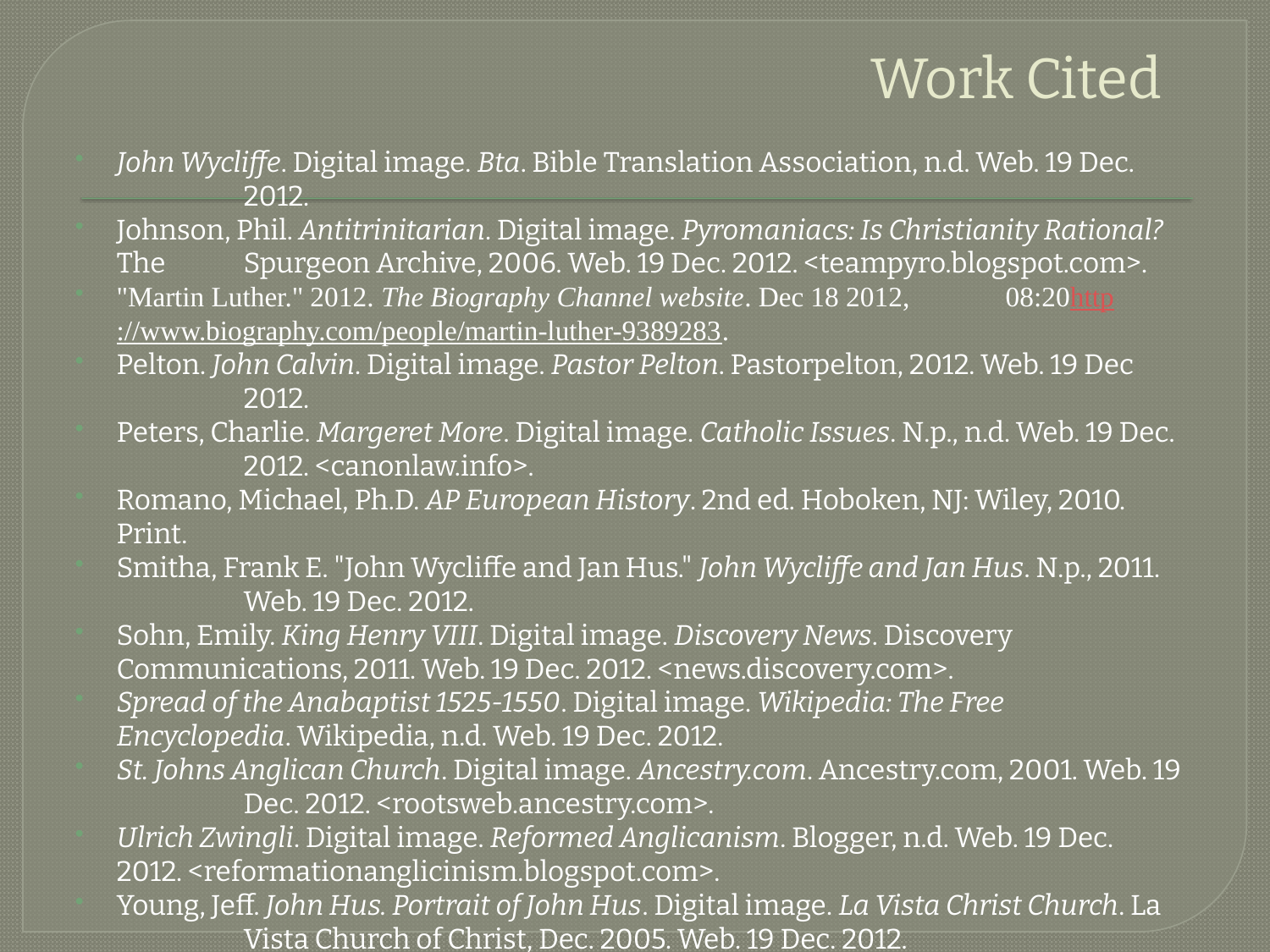

# Work Cited
John Wycliffe. Digital image. Bta. Bible Translation Association, n.d. Web. 19 Dec. 	2012.
Johnson, Phil. Antitrinitarian. Digital image. Pyromaniacs: Is Christianity Rational? The 	Spurgeon Archive, 2006. Web. 19 Dec. 2012. <teampyro.blogspot.com>.
"Martin Luther." 2012. The Biography Channel website. Dec 18 2012, 	08:20http://www.biography.com/people/martin-luther-9389283.
Pelton. John Calvin. Digital image. Pastor Pelton. Pastorpelton, 2012. Web. 19 Dec	2012.
Peters, Charlie. Margeret More. Digital image. Catholic Issues. N.p., n.d. Web. 19 Dec. 	2012. <canonlaw.info>.
Romano, Michael, Ph.D. AP European History. 2nd ed. Hoboken, NJ: Wiley, 2010. Print.
Smitha, Frank E. "John Wycliffe and Jan Hus." John Wycliffe and Jan Hus. N.p., 2011. 	Web. 19 Dec. 2012.
Sohn, Emily. King Henry VIII. Digital image. Discovery News. Discovery 	Communications, 2011. Web. 19 Dec. 2012. <news.discovery.com>.
Spread of the Anabaptist 1525-1550. Digital image. Wikipedia: The Free 	Encyclopedia. Wikipedia, n.d. Web. 19 Dec. 2012.
St. Johns Anglican Church. Digital image. Ancestry.com. Ancestry.com, 2001. Web. 19 	Dec. 2012. <rootsweb.ancestry.com>.
Ulrich Zwingli. Digital image. Reformed Anglicanism. Blogger, n.d. Web. 19 Dec. 	2012. <reformationanglicinism.blogspot.com>.
Young, Jeff. John Hus. Portrait of John Hus. Digital image. La Vista Christ Church. La 	Vista Church of Christ, Dec. 2005. Web. 19 Dec. 2012.